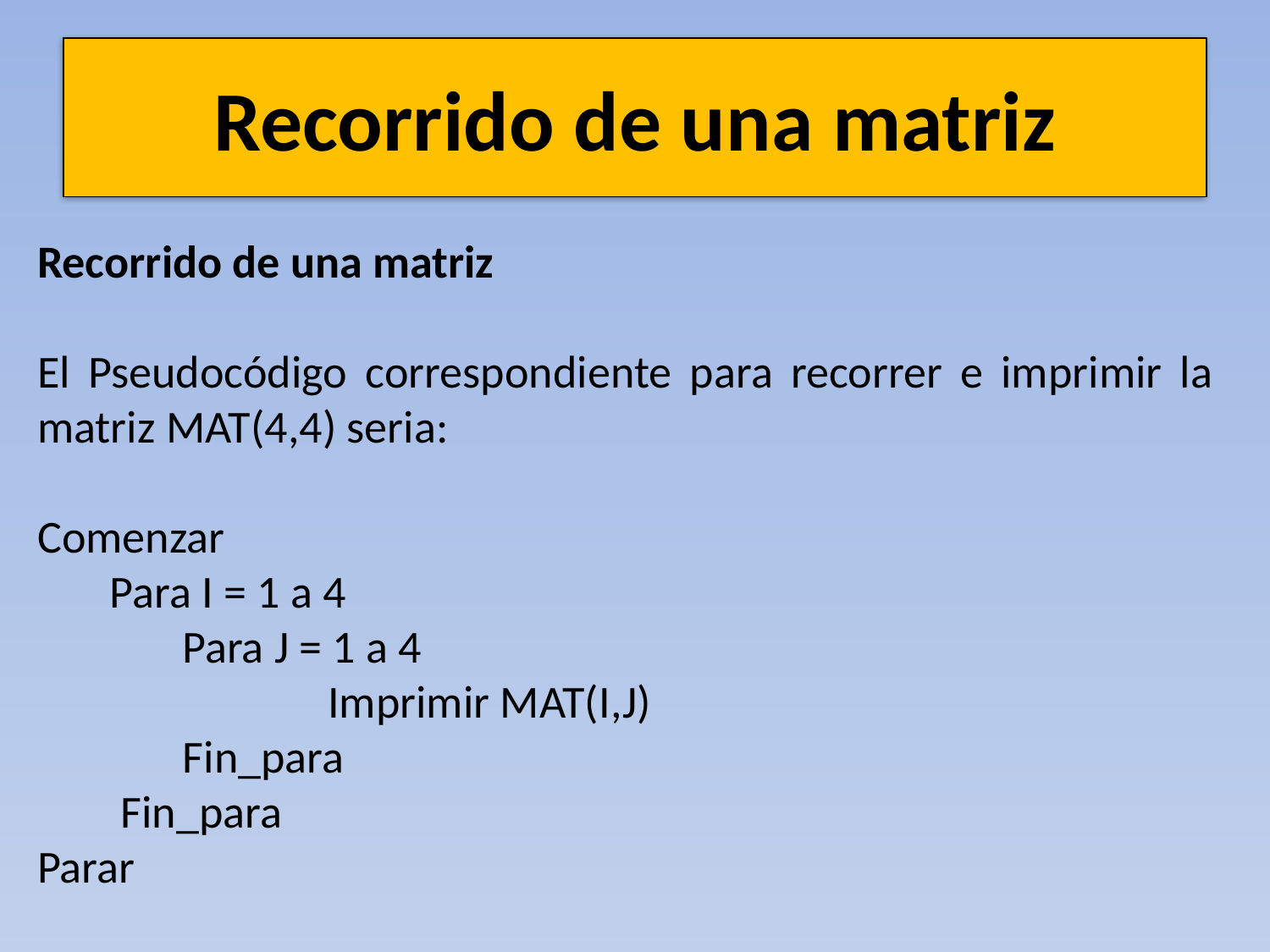

# Recorrido de una matriz
Recorrido de una matriz

El Pseudocódigo correspondiente para recorrer e imprimir la  matriz MAT(4,4) seria:

Comenzar
       Para I = 1 a 4
              Para J = 1 a 4
                            Imprimir MAT(I,J)
              Fin_para
        Fin_para
Parar